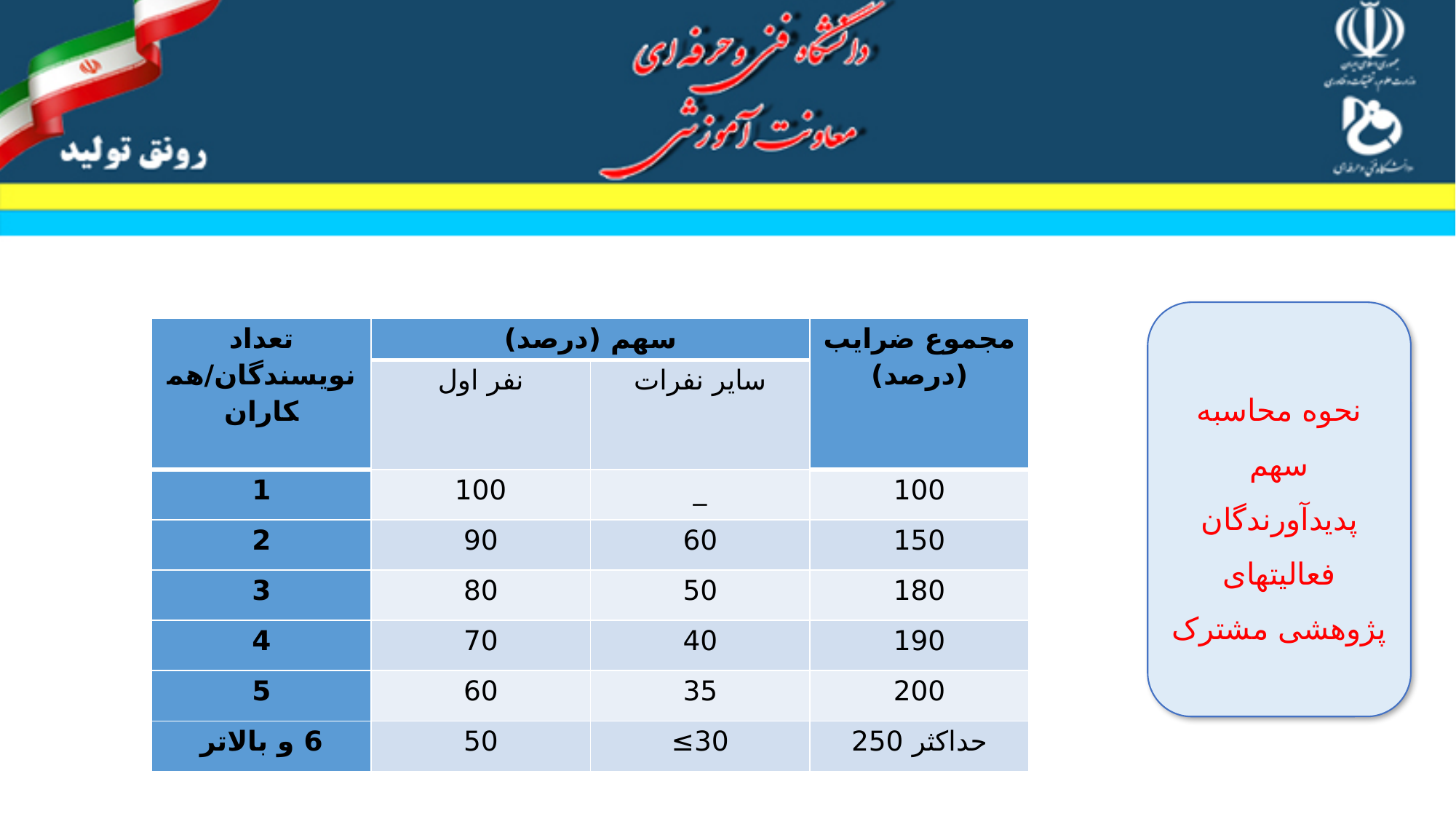

نحوه محاسبه سهم پدیدآورندگان فعالیت­های پژوهشی مشترک
| تعداد نویسندگان/همکاران | سهم (درصد) |  | مجموع ضرایب (درصد) |
| --- | --- | --- | --- |
|  | نفر اول | سایر نفرات |  |
| 1 | 100 | \_ | 100 |
| 2 | 90 | 60 | 150 |
| 3 | 80 | 50 | 180 |
| 4 | 70 | 40 | 190 |
| 5 | 60 | 35 | 200 |
| 6 و بالاتر | 50 | 30≥ | حداکثر 250 |